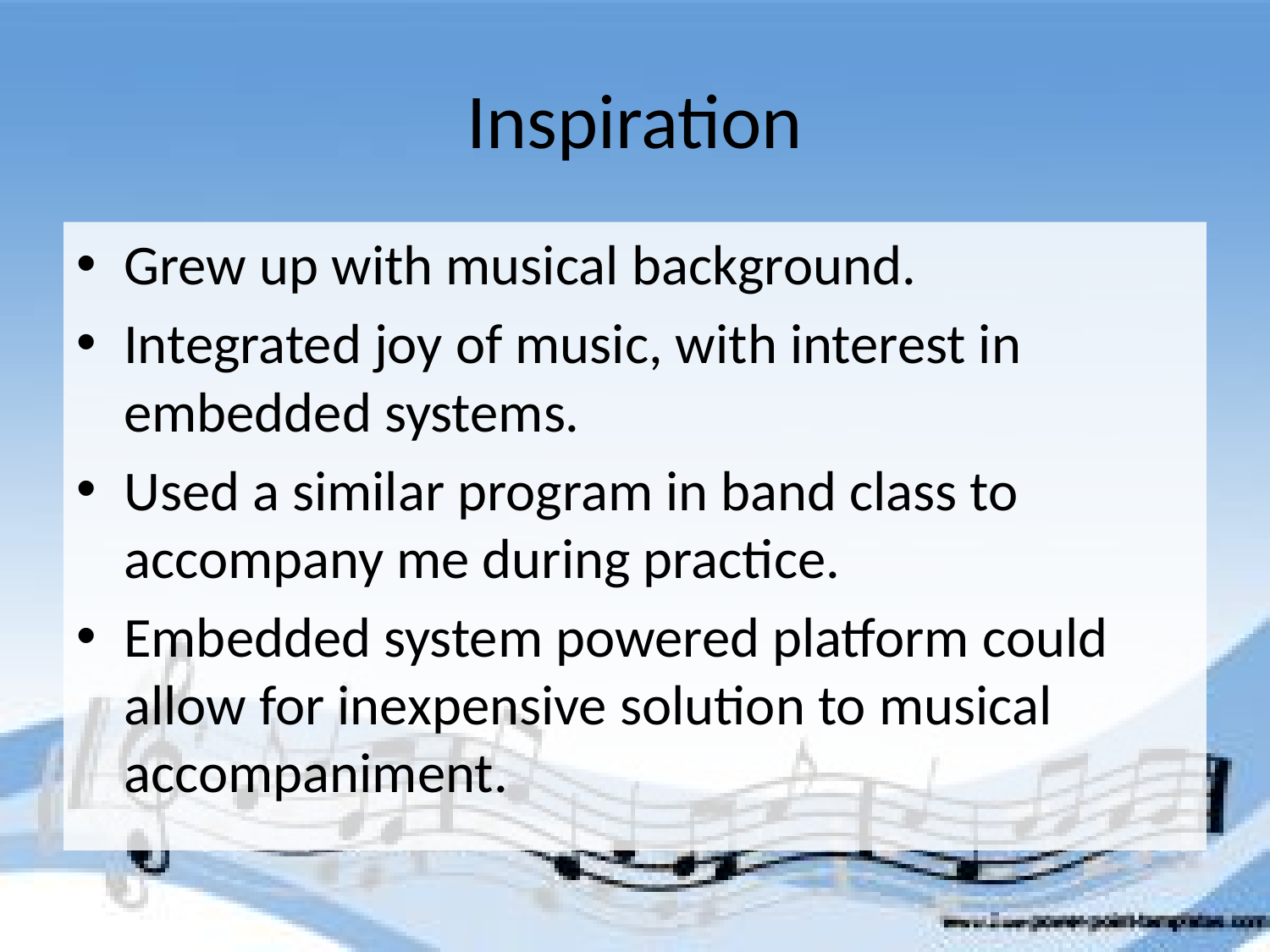

# Inspiration
Grew up with musical background.
Integrated joy of music, with interest in embedded systems.
Used a similar program in band class to accompany me during practice.
Embedded system powered platform could allow for inexpensive solution to musical accompaniment.